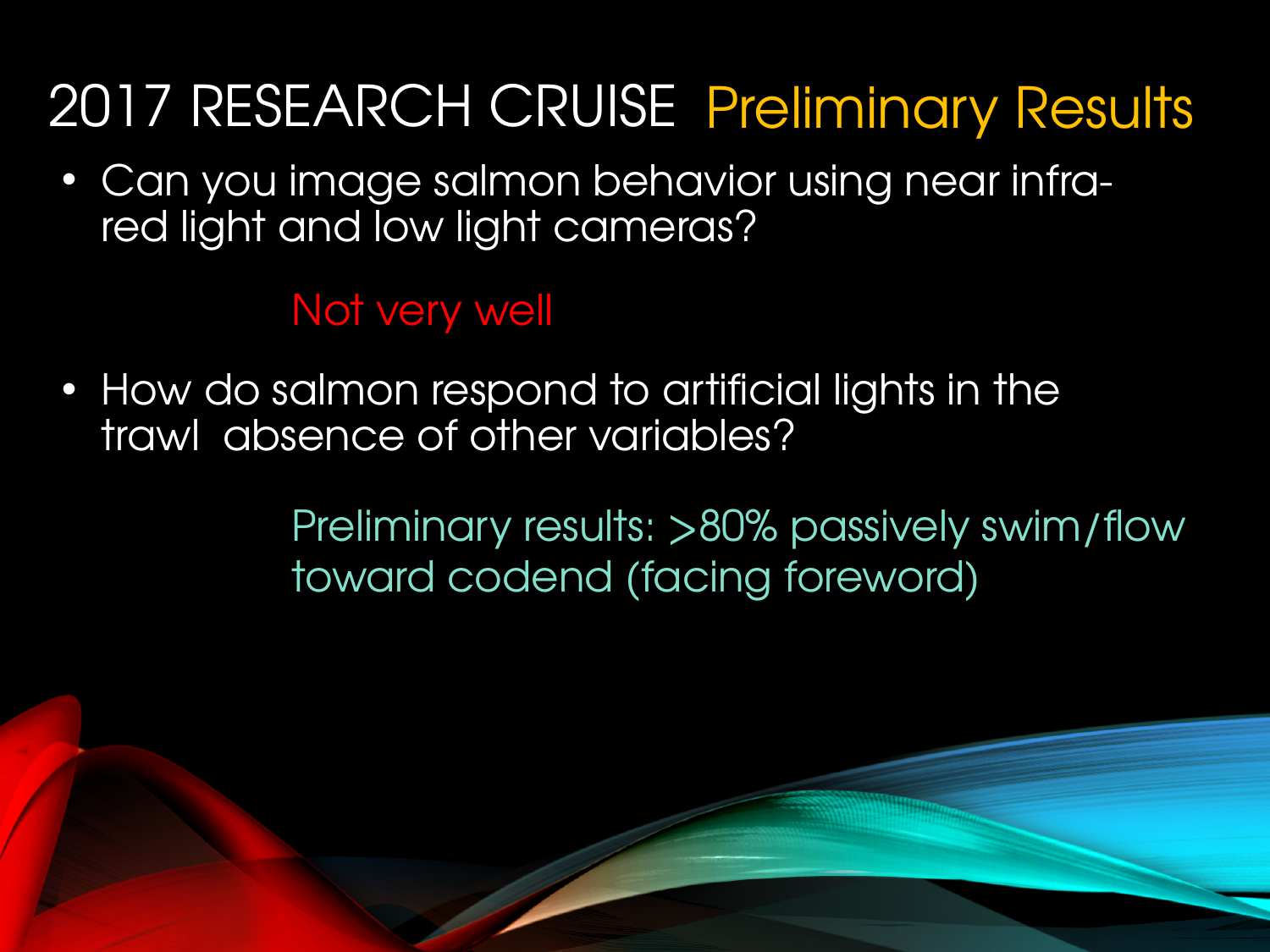

# 2017 Research cruise
Preliminary Results
Can you image salmon behavior using near infra-red light and low light cameras?

How do salmon respond to artificial lights in the trawl  absence of other variables?

Not very well
Preliminary results: >80% passively swim/flow toward codend (facing foreword)